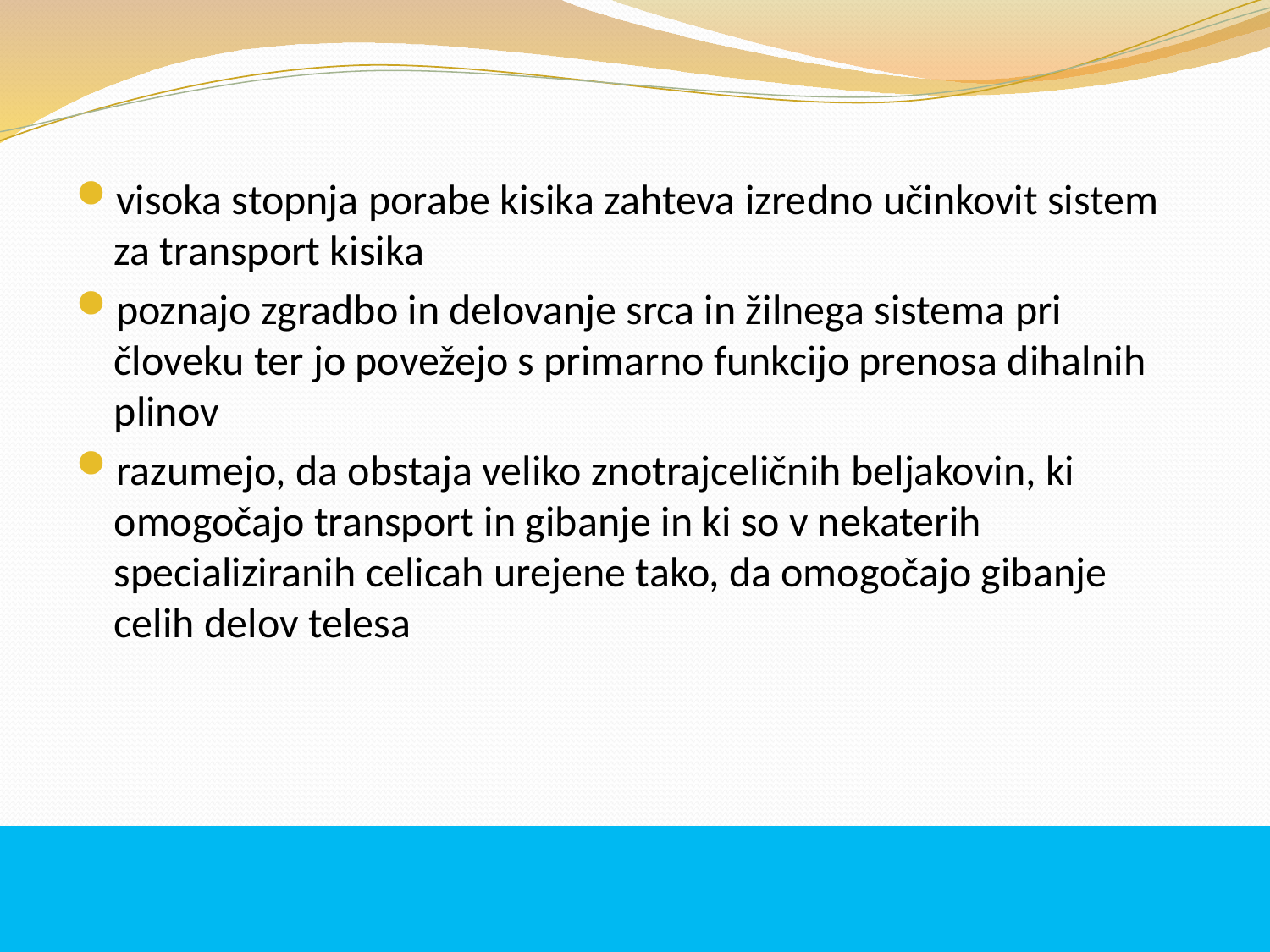

#
visoka stopnja porabe kisika zahteva izredno učinkovit sistem za transport kisika
poznajo zgradbo in delovanje srca in žilnega sistema pri človeku ter jo povežejo s primarno funkcijo prenosa dihalnih plinov
razumejo, da obstaja veliko znotrajceličnih beljakovin, ki omogočajo transport in gibanje in ki so v nekaterih specializiranih celicah urejene tako, da omogočajo gibanje celih delov telesa